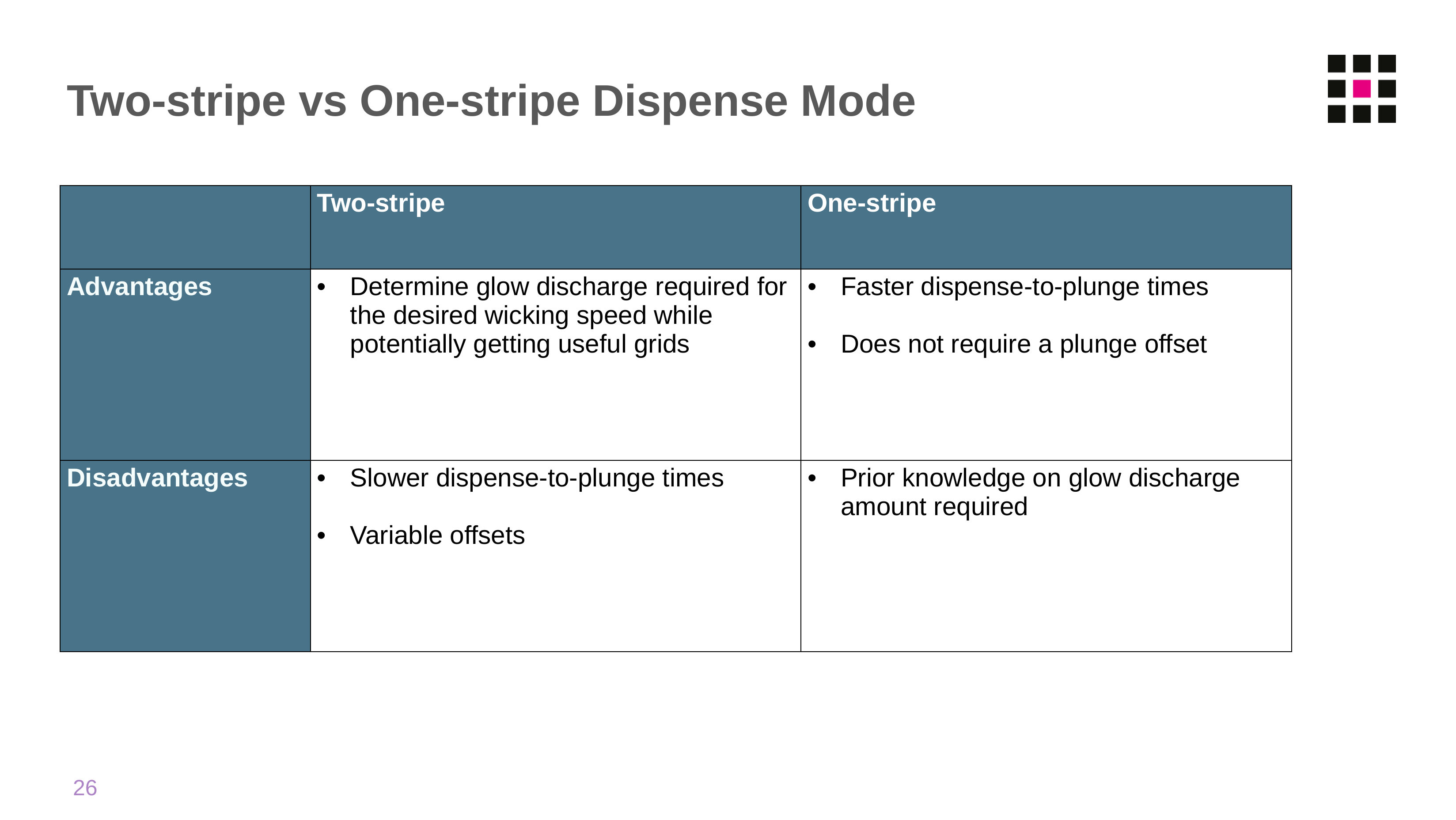

# Two-stripe vs One-stripe Dispense Mode
|  | Two-stripe | One-stripe |
| --- | --- | --- |
| Advantages | Determine glow discharge required for the desired wicking speed while potentially getting useful grids | Faster dispense-to-plunge times Does not require a plunge offset |
| Disadvantages | Slower dispense-to-plunge times Variable offsets | Prior knowledge on glow discharge amount required |